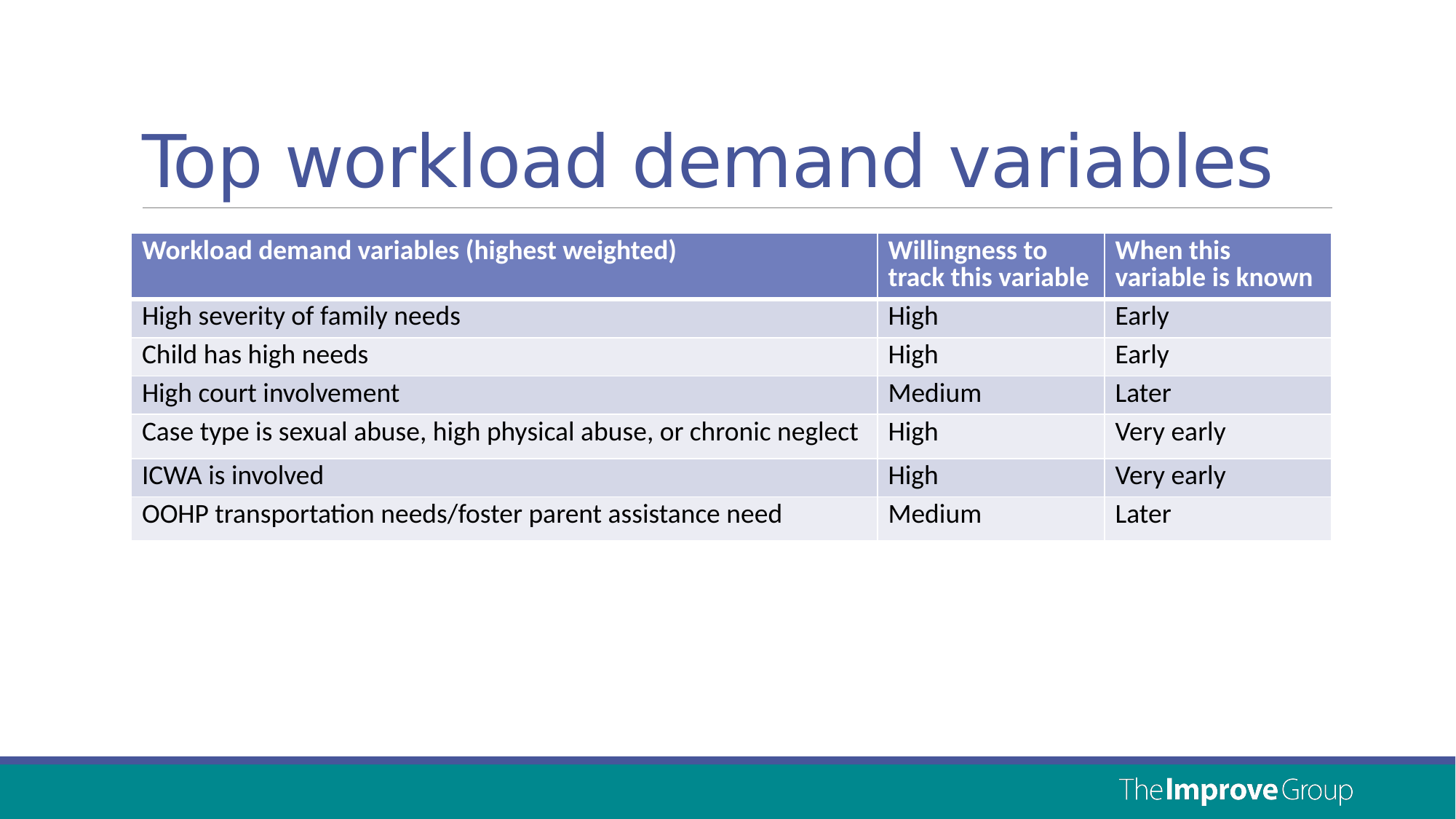

# Top workload demand variables
| Workload demand variables (highest weighted) | Willingness to track this variable | When this variable is known |
| --- | --- | --- |
| High severity of family needs | High | Early |
| Child has high needs | High | Early |
| High court involvement | Medium | Later |
| Case type is sexual abuse, high physical abuse, or chronic neglect | High | Very early |
| ICWA is involved | High | Very early |
| OOHP transportation needs/foster parent assistance need | Medium | Later |